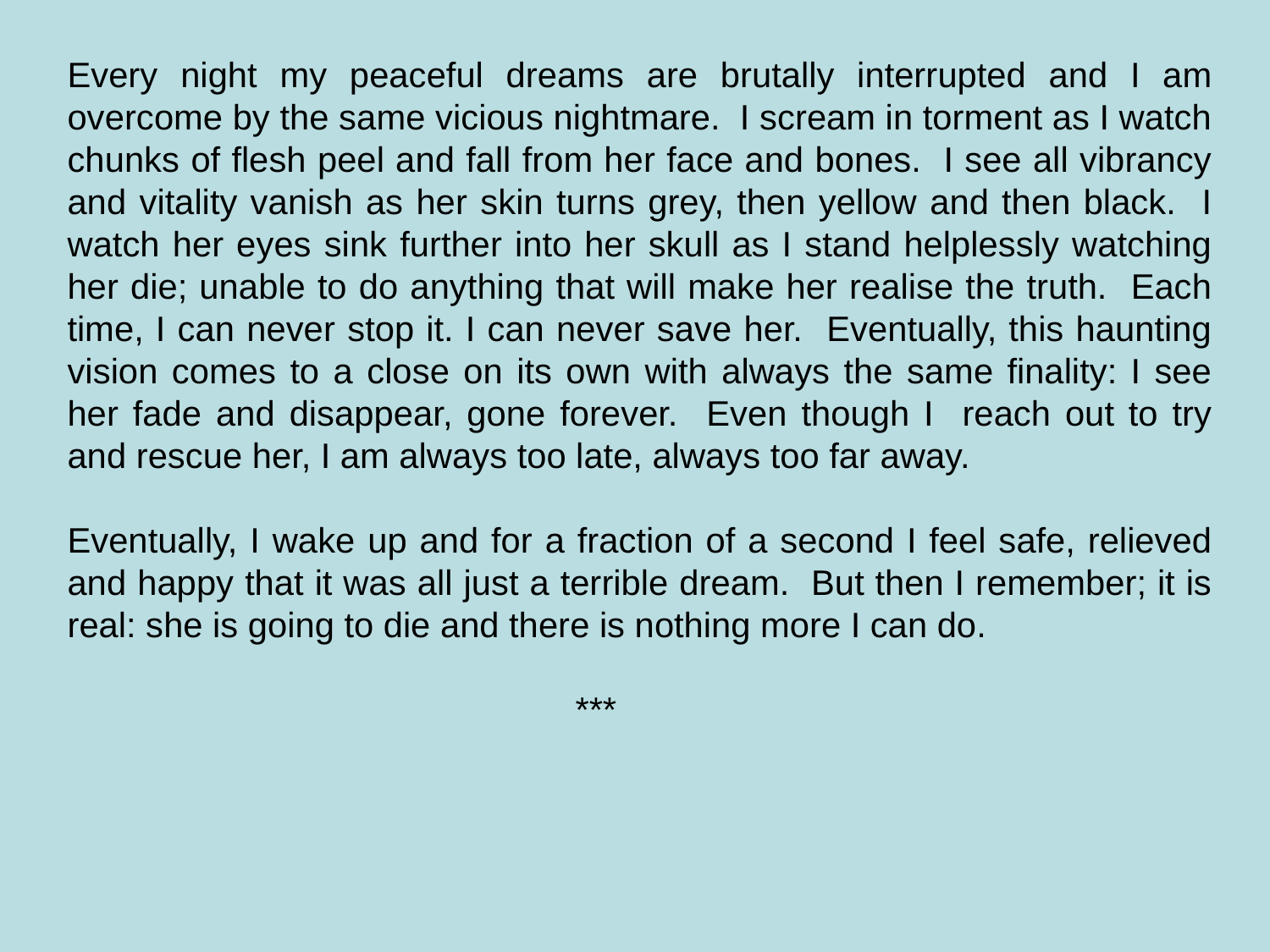

Every night my peaceful dreams are brutally interrupted and I am overcome by the same vicious nightmare.  I scream in torment as I watch chunks of flesh peel and fall from her face and bones.  I see all vibrancy and vitality vanish as her skin turns grey, then yellow and then black.  I watch her eyes sink further into her skull as I stand helplessly watching her die; unable to do anything that will make her realise the truth.  Each time, I can never stop it. I can never save her.  Eventually, this haunting vision comes to a close on its own with always the same finality: I see her fade and disappear, gone forever.  Even though I  reach out to try and rescue her, I am always too late, always too far away.

Eventually, I wake up and for a fraction of a second I feel safe, relieved and happy that it was all just a terrible dream.  But then I remember; it is real: she is going to die and there is nothing more I can do.

				***